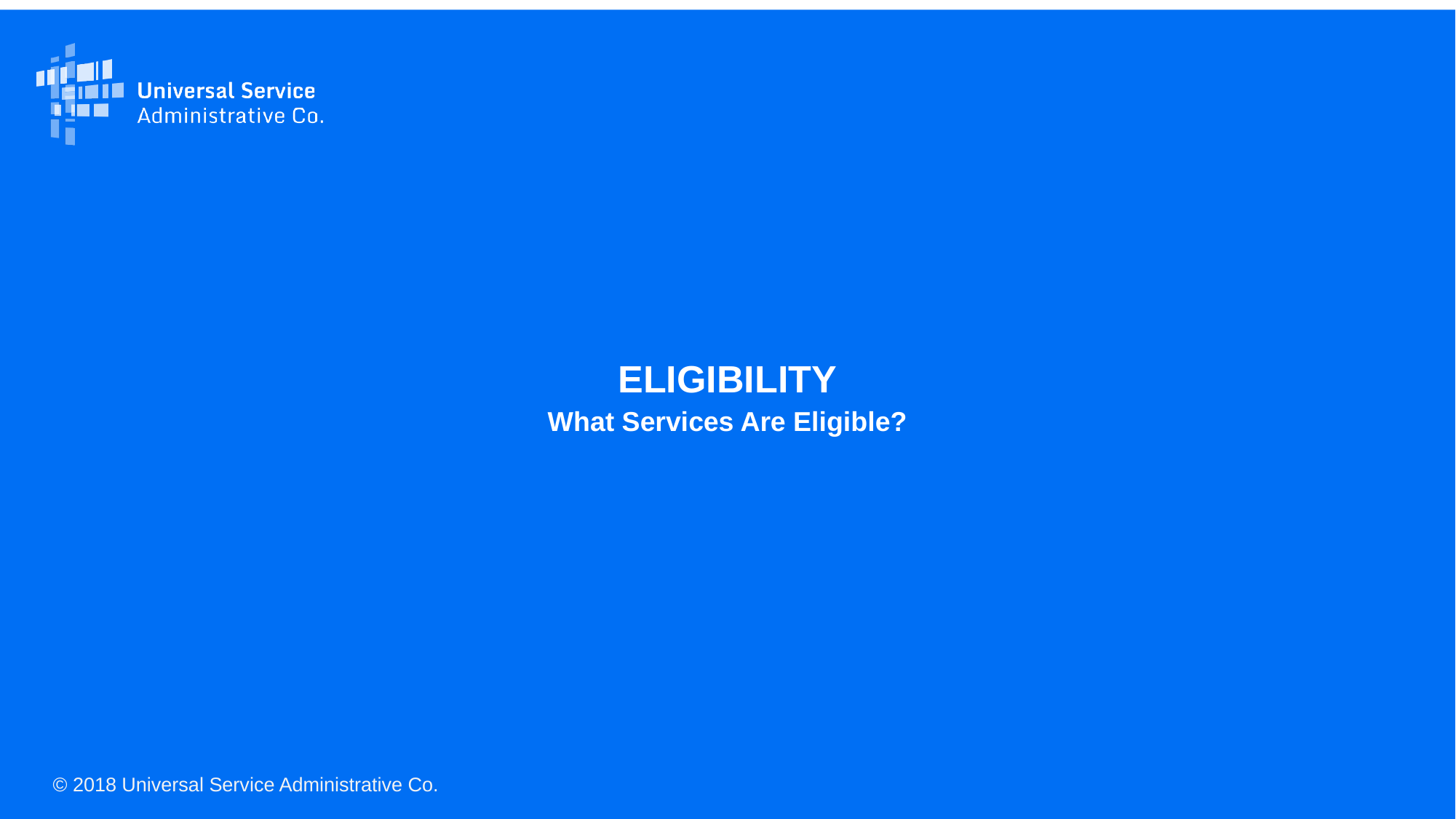

ELIGIBILITY
What Services Are Eligible?
© 2018 Universal Service Administrative Co.